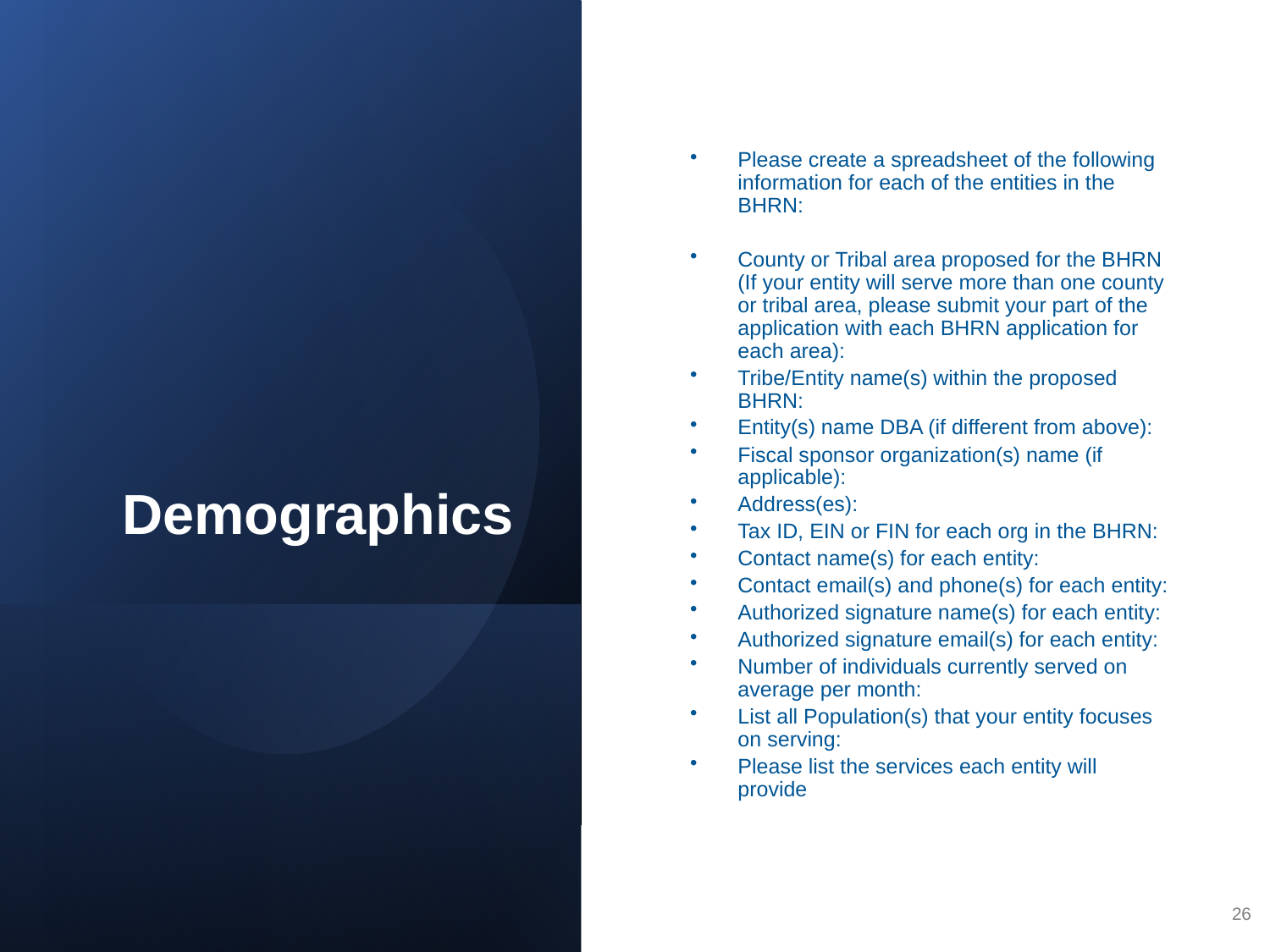

# Demographics
Please create a spreadsheet of the following information for each of the entities in the BHRN:

County or Tribal area proposed for the BHRN (If your entity will serve more than one county or tribal area, please submit your part of the application with each BHRN application for each area):
Tribe/Entity name(s) within the proposed BHRN:
Entity(s) name DBA (if different from above):
Fiscal sponsor organization(s) name (if applicable):
Address(es):
Tax ID, EIN or FIN for each org in the BHRN:
Contact name(s) for each entity:
Contact email(s) and phone(s) for each entity:
Authorized signature name(s) for each entity:
Authorized signature email(s) for each entity:
Number of individuals currently served on average per month:
List all Population(s) that your entity focuses on serving:
Please list the services each entity will provide

26